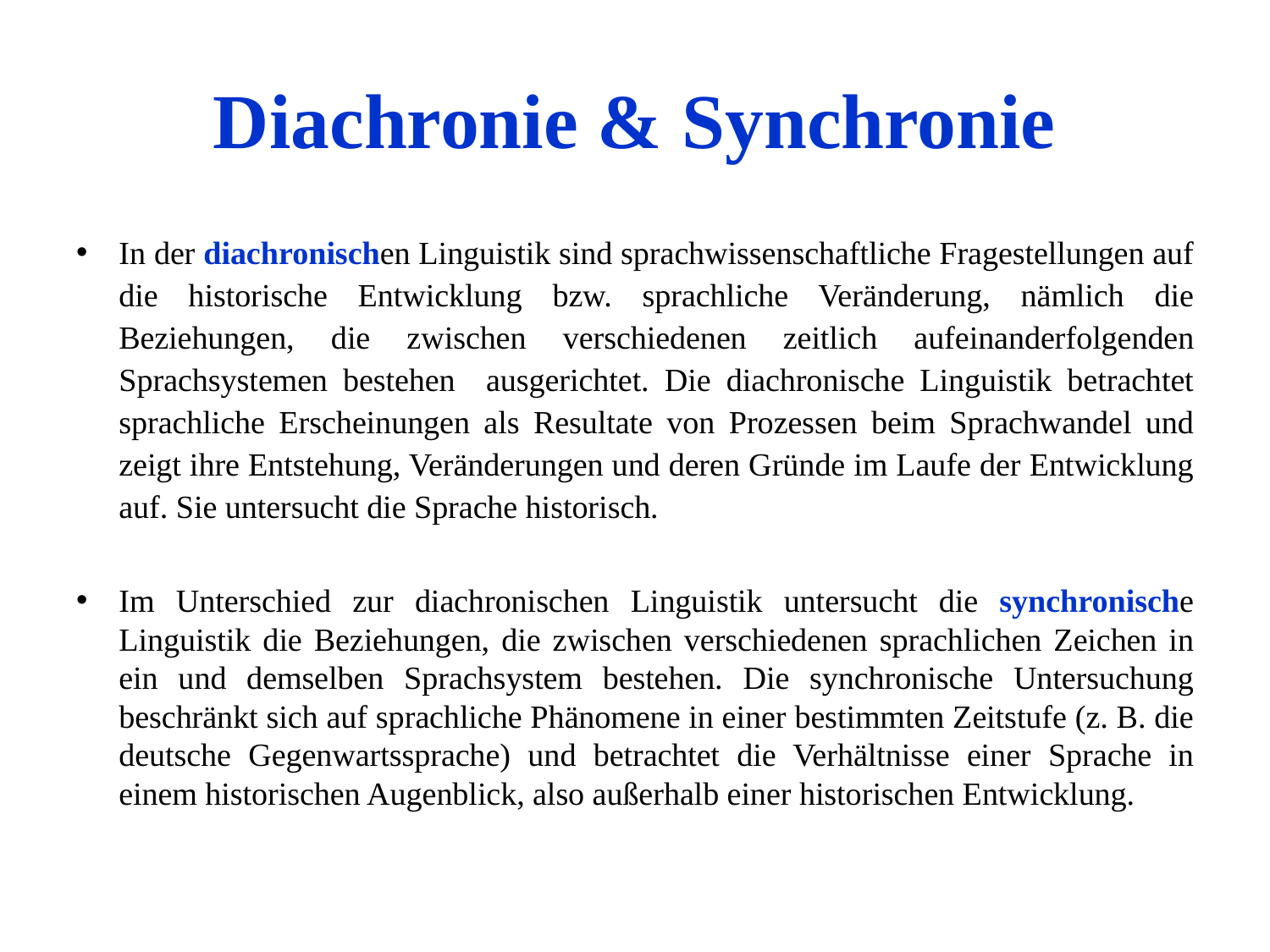

# Diachronie & Synchronie
In der diachronischen Linguistik sind sprachwissenschaftliche Fragestellungen auf die historische Entwicklung bzw. sprachliche Veränderung, nämlich die Beziehungen, die zwischen verschiedenen zeitlich aufeinanderfolgenden Sprachsystemen bestehen  ausgerichtet. Die diachronische Linguistik betrachtet sprachliche Erscheinungen als Resultate von Prozessen beim Sprachwandel und zeigt ihre Entstehung, Veränderungen und deren Gründe im Laufe der Entwicklung auf. Sie untersucht die Sprache historisch.

Im Unterschied zur diachronischen Linguistik untersucht die synchronische Linguistik die Beziehungen, die zwischen verschiedenen sprachlichen Zeichen in ein und demselben Sprachsystem bestehen. Die synchronische Untersuchung beschränkt sich auf sprachliche Phänomene in einer bestimmten Zeitstufe (z. B. die deutsche Gegenwartssprache) und betrachtet die Verhältnisse einer Sprache in einem historischen Augenblick, also außerhalb einer historischen Entwicklung.